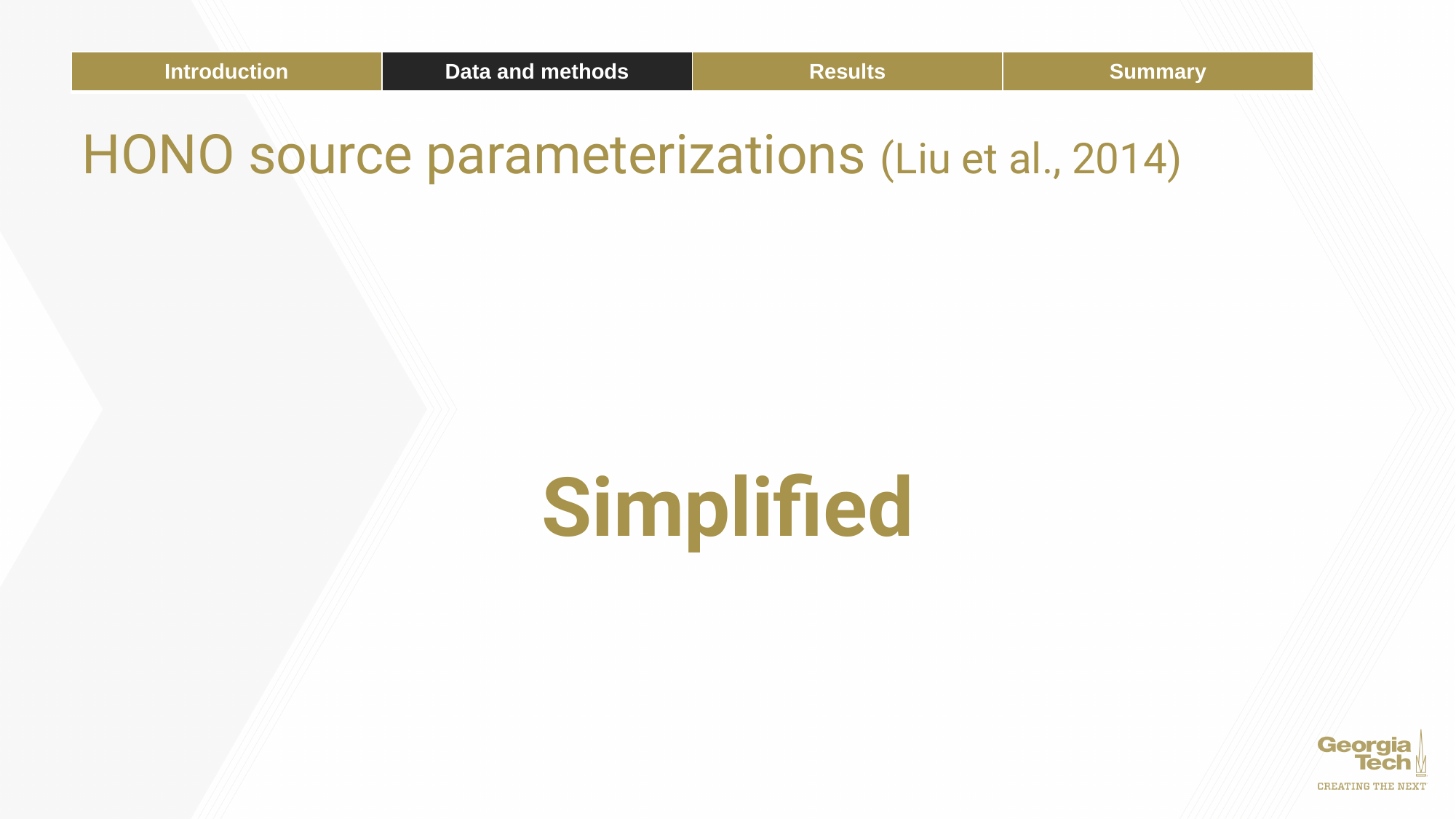

| Introduction | Data and methods | Results | Summary |
| --- | --- | --- | --- |
# HONO source parameterizations (Liu et al., 2014)
Simplified